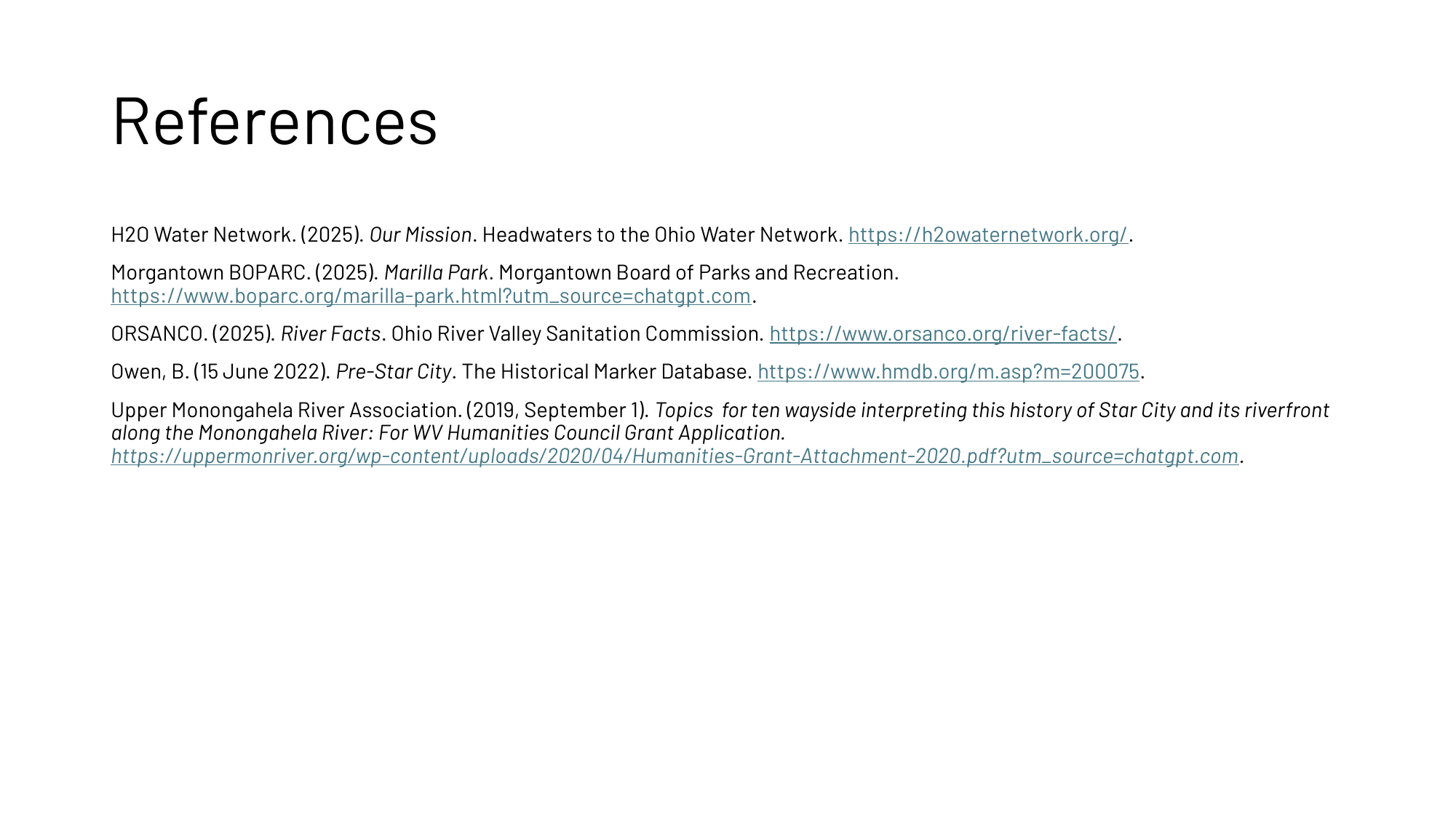

# References
H2O Water Network. (2025). Our Mission. Headwaters to the Ohio Water Network. https://h2owaternetwork.org/.
Morgantown BOPARC. (2025). Marilla Park. Morgantown Board of Parks and Recreation. https://www.boparc.org/marilla-park.html?utm_source=chatgpt.com.
ORSANCO. (2025). River Facts. Ohio River Valley Sanitation Commission. https://www.orsanco.org/river-facts/.
Owen, B. (15 June 2022). Pre-Star City. The Historical Marker Database. https://www.hmdb.org/m.asp?m=200075.
Upper Monongahela River Association. (2019, September 1). Topics  for ten wayside interpreting this history of Star City and its riverfront along the Monongahela River: For WV Humanities Council Grant Application. https://uppermonriver.org/wp-content/uploads/2020/04/Humanities-Grant-Attachment-2020.pdf?utm_source=chatgpt.com.